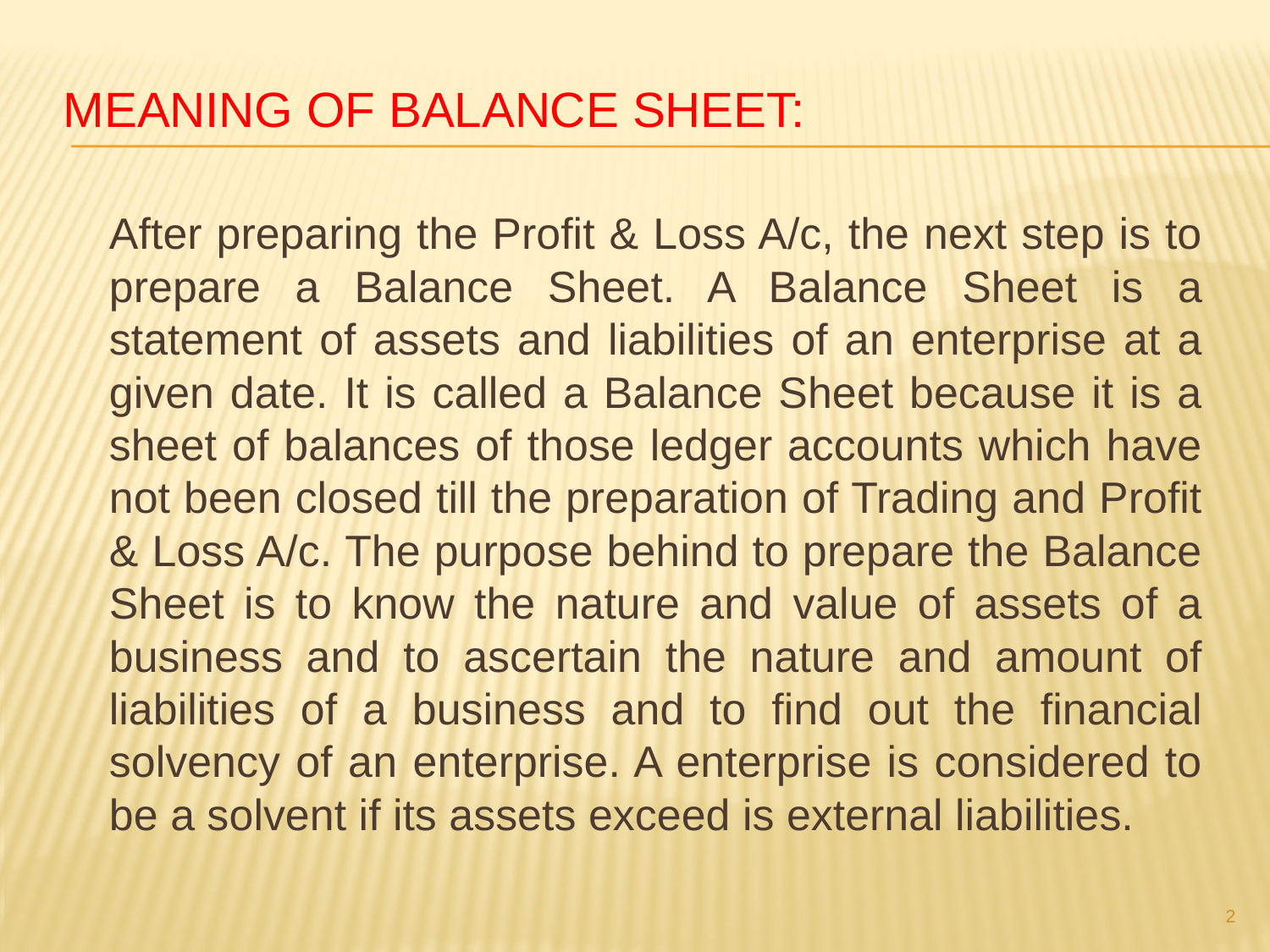

# Meaning of BALANCE SHEET:

	After preparing the Profit & Loss A/c, the next step is to prepare a Balance Sheet. A Balance Sheet is a statement of assets and liabilities of an enterprise at a given date. It is called a Balance Sheet because it is a sheet of balances of those ledger accounts which have not been closed till the preparation of Trading and Profit & Loss A/c. The purpose behind to prepare the Balance Sheet is to know the nature and value of assets of a business and to ascertain the nature and amount of liabilities of a business and to find out the financial solvency of an enterprise. A enterprise is considered to be a solvent if its assets exceed is external liabilities.

2